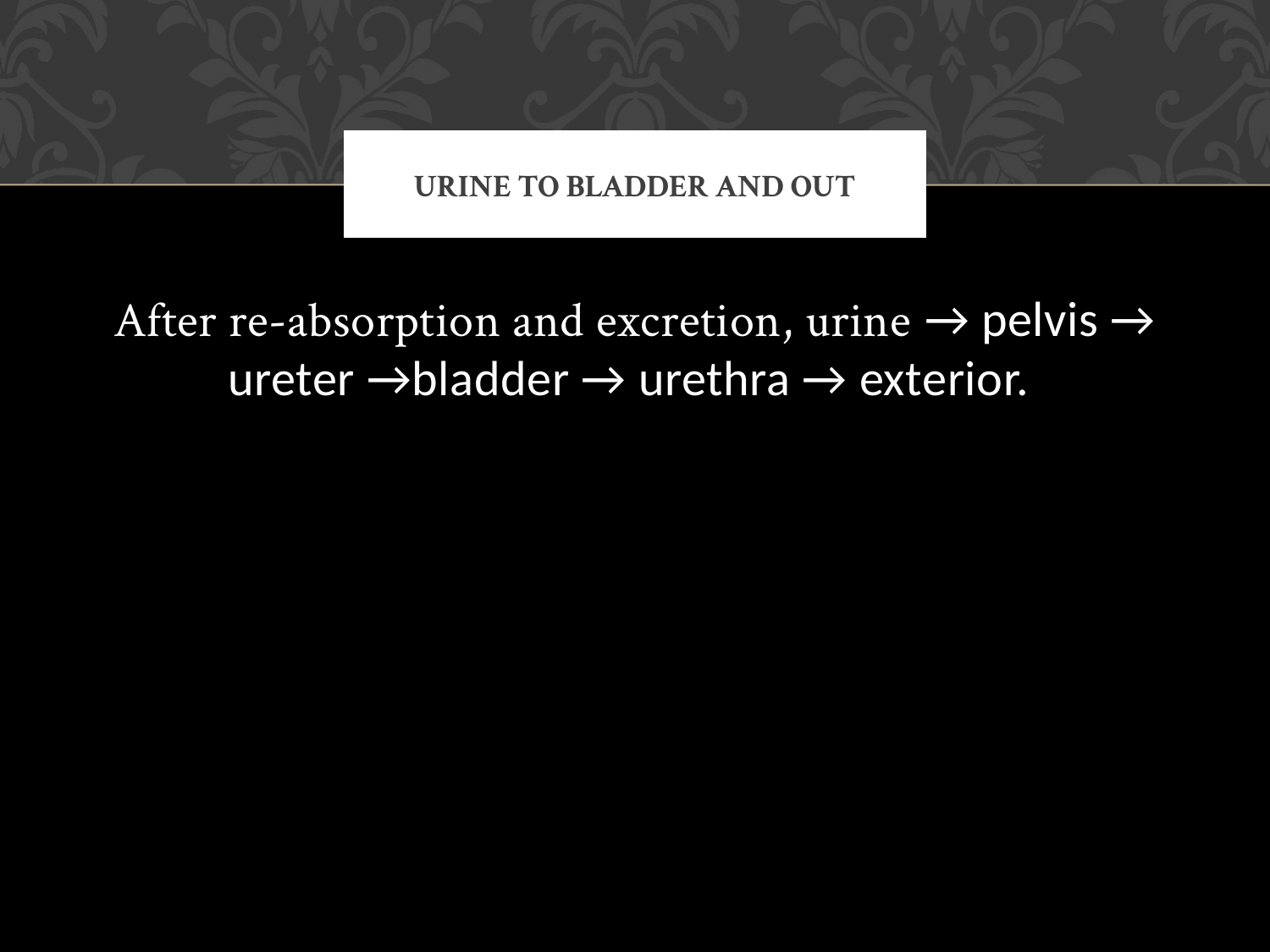

# Urine to bladder and out
After re-absorption and excretion, urine → pelvis → ureter →bladder → urethra → exterior.